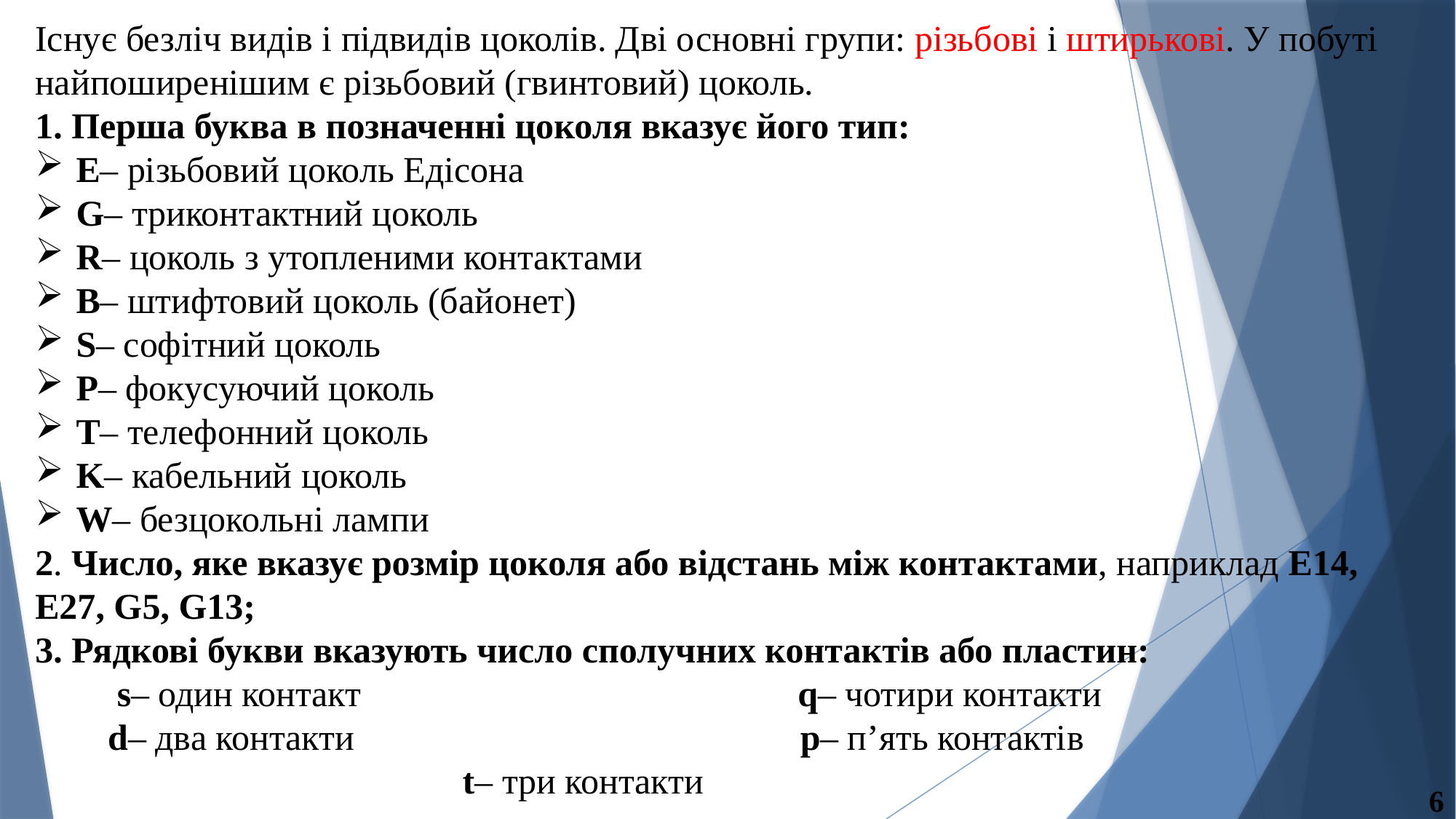

Існує безліч видів і підвидів цоколів. Дві основні групи: різьбові і штирькові. У побуті
найпоширенішим є різьбовий (гвинтовий) цоколь.
1. Перша буква в позначенні цоколя вказує його тип:
E– різьбовий цоколь Едісона
G– триконтактний цоколь
R– цоколь з утопленими контактами
B– штифтовий цоколь (байонет)
S– софітний цоколь
P– фокусуючий цоколь
T– телефонний цоколь
K– кабельний цоколь
W– безцокольні лампи
2. Число, яке вказує розмір цоколя або відстань між контактами, наприклад E14, E27, G5, G13;
3. Рядкові букви вказують число сполучних контактів або пластин:
         s– один контакт                                                q– чотири контакти
        d– два контакти                                                 p– п’ять контактів
                                               t– три контакти
6